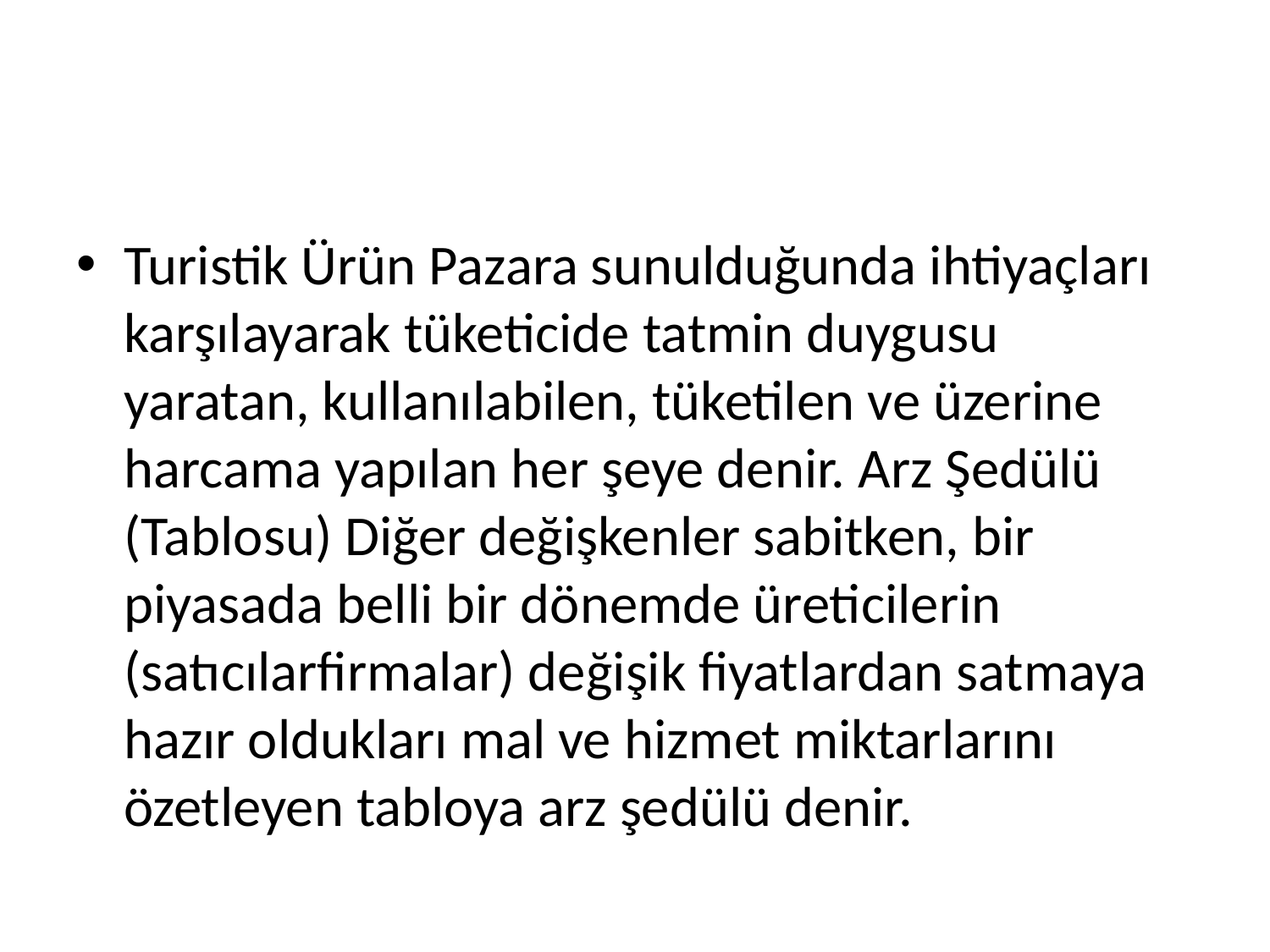

#
Turistik Ürün Pazara sunulduğunda ihtiyaçları karşılayarak tüketicide tatmin duygusu yaratan, kullanılabilen, tüketilen ve üzerine harcama yapılan her şeye denir. Arz Şedülü (Tablosu) Diğer değişkenler sabitken, bir piyasada belli bir dönemde üreticilerin (satıcılarfirmalar) değişik fiyatlardan satmaya hazır oldukları mal ve hizmet miktarlarını özetleyen tabloya arz şedülü denir.